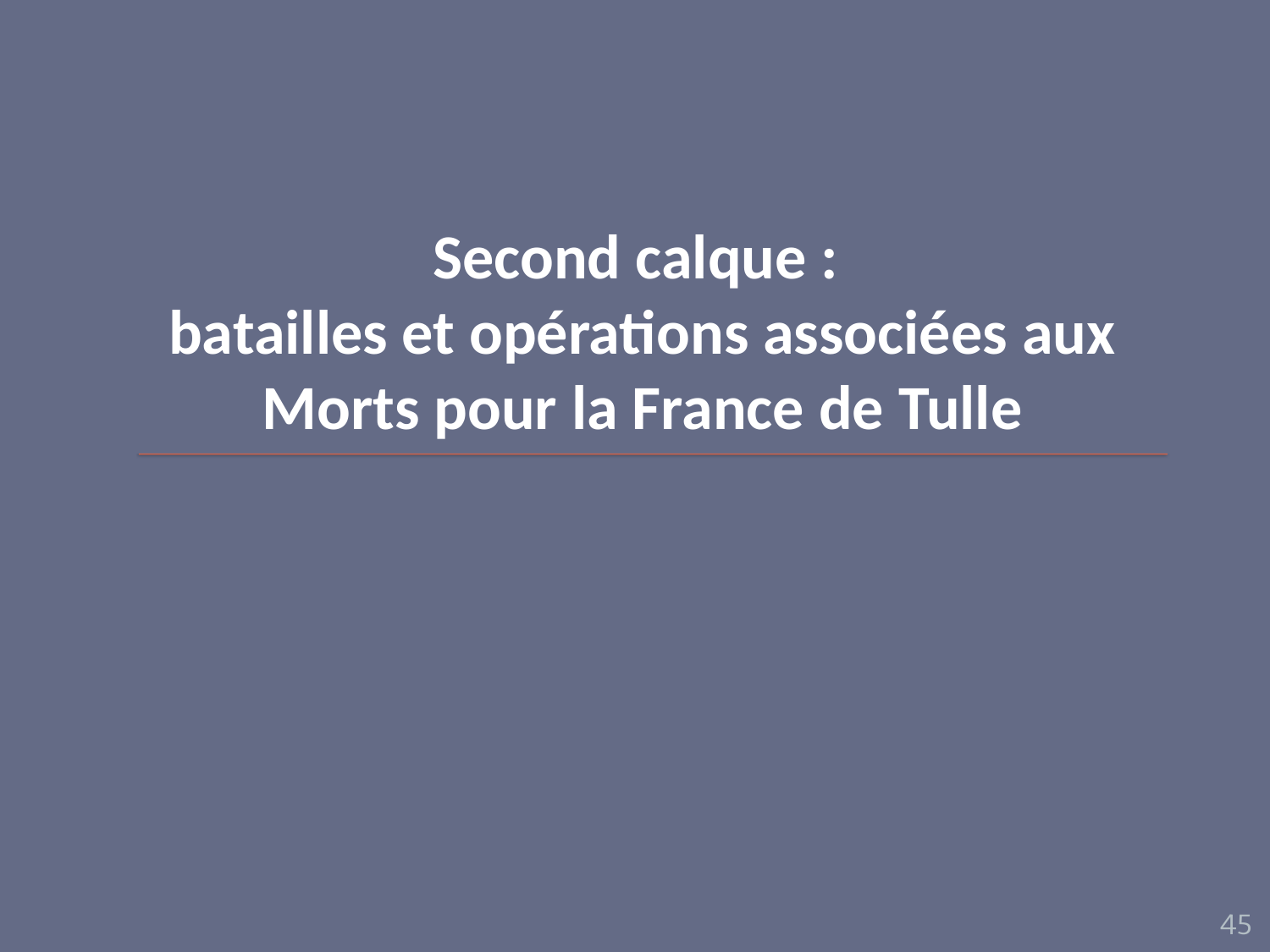

# Second calque : batailles et opérations associées aux Morts pour la France de Tulle
45